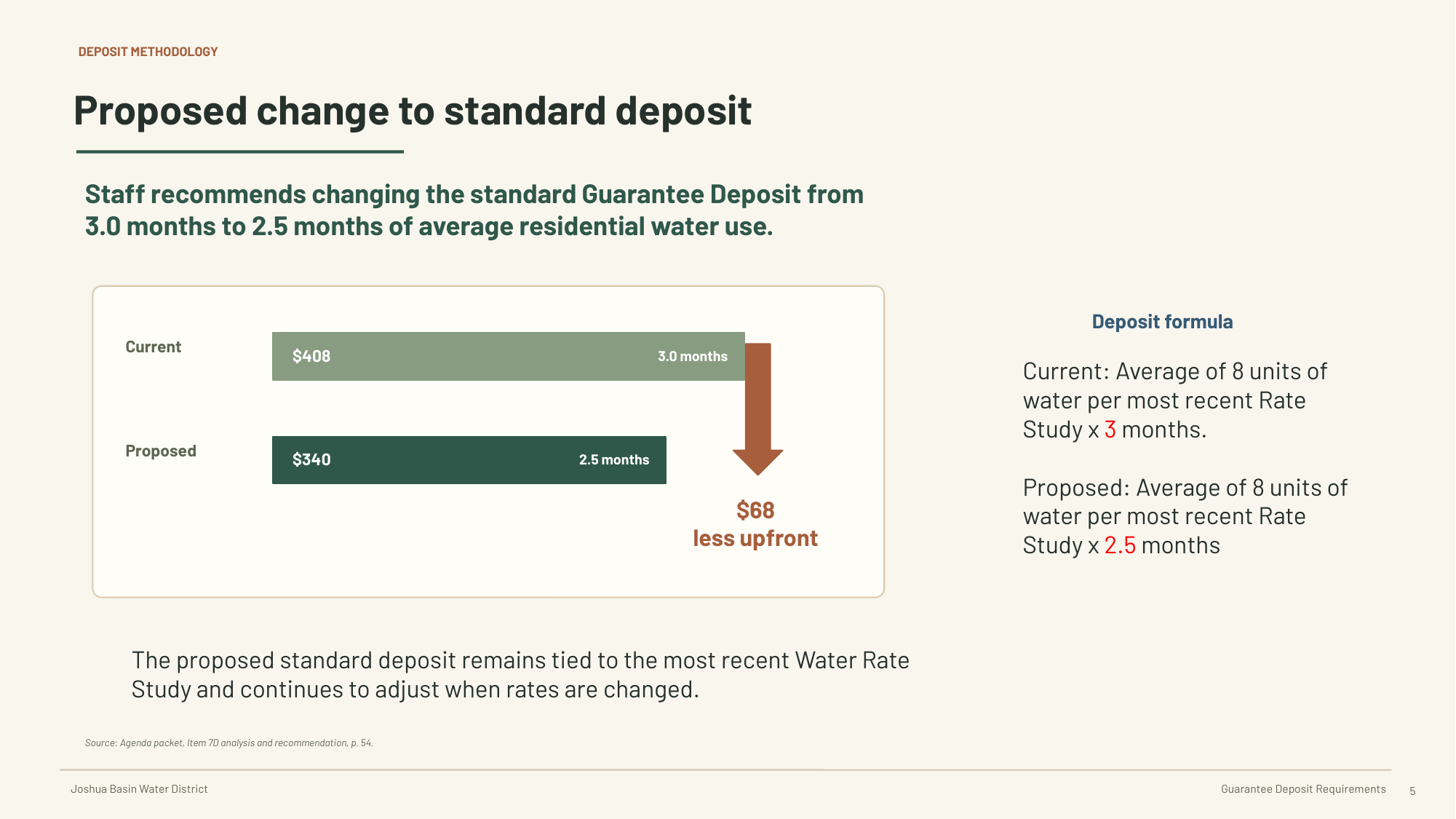

DEPOSIT METHODOLOGY
Proposed change to standard deposit

Staff recommends changing the standard Guarantee Deposit from 3.0 months to 2.5 months of average residential water use.

Deposit formula

Current

$408
3.0 months
Current: Average of 8 units of water per most recent Rate Study x 3 months.

Proposed: Average of 8 units of water per most recent Rate Study x 2.5 months

Proposed
$340
2.5 months
$68
less upfront
The proposed standard deposit remains tied to the most recent Water Rate Study and continues to adjust when rates are changed.
Source: Agenda packet, Item 7D analysis and recommendation, p. 54.
5